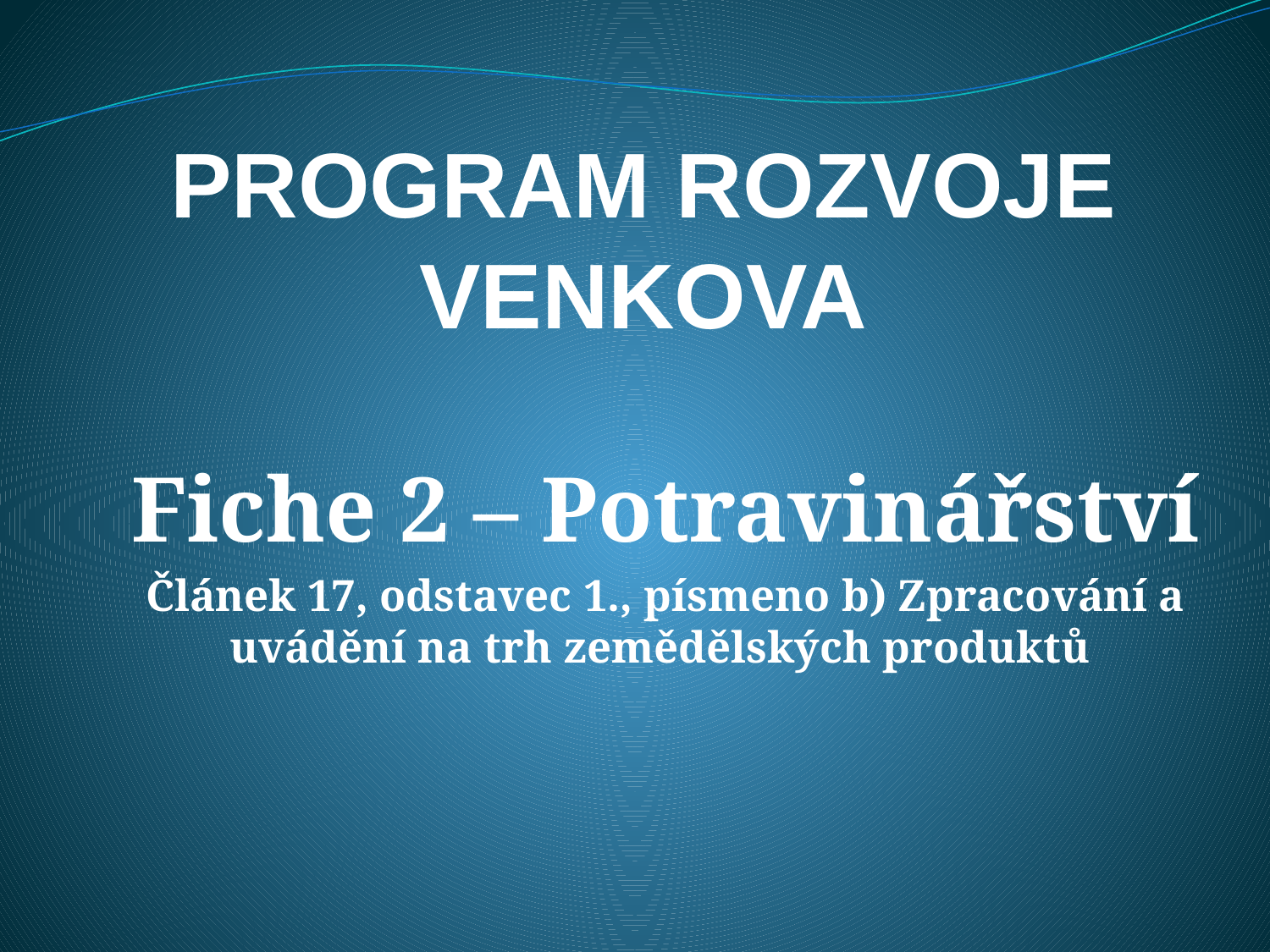

# PROGRAM ROZVOJE VENKOVA
Fiche 2 – Potravinářství
Článek 17, odstavec 1., písmeno b) Zpracování a uvádění na trh zemědělských produktů